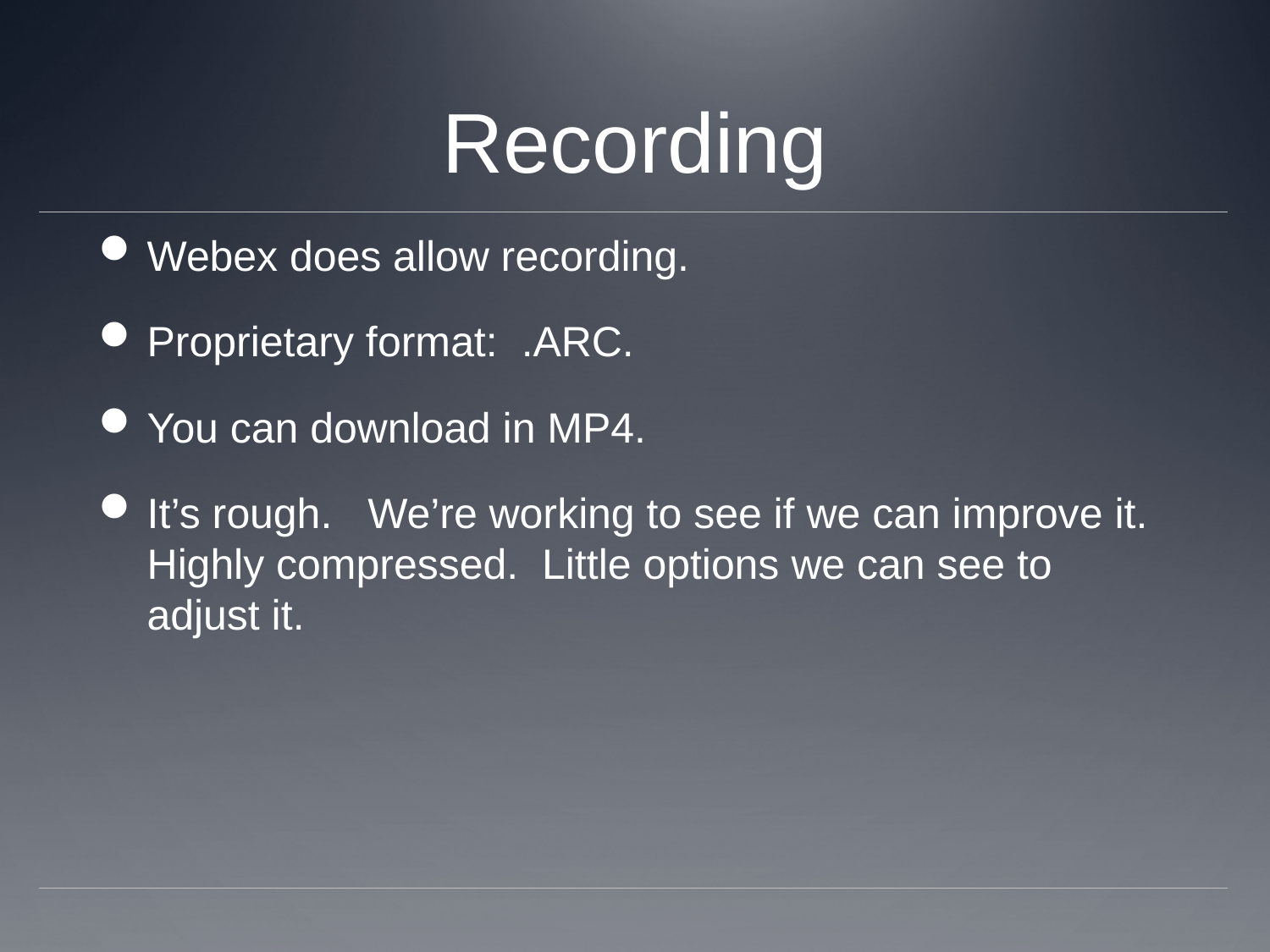

# Recording
Webex does allow recording.
Proprietary format:  .ARC.
You can download in MP4.
It’s rough.   We’re working to see if we can improve it.  Highly compressed.  Little options we can see to adjust it.